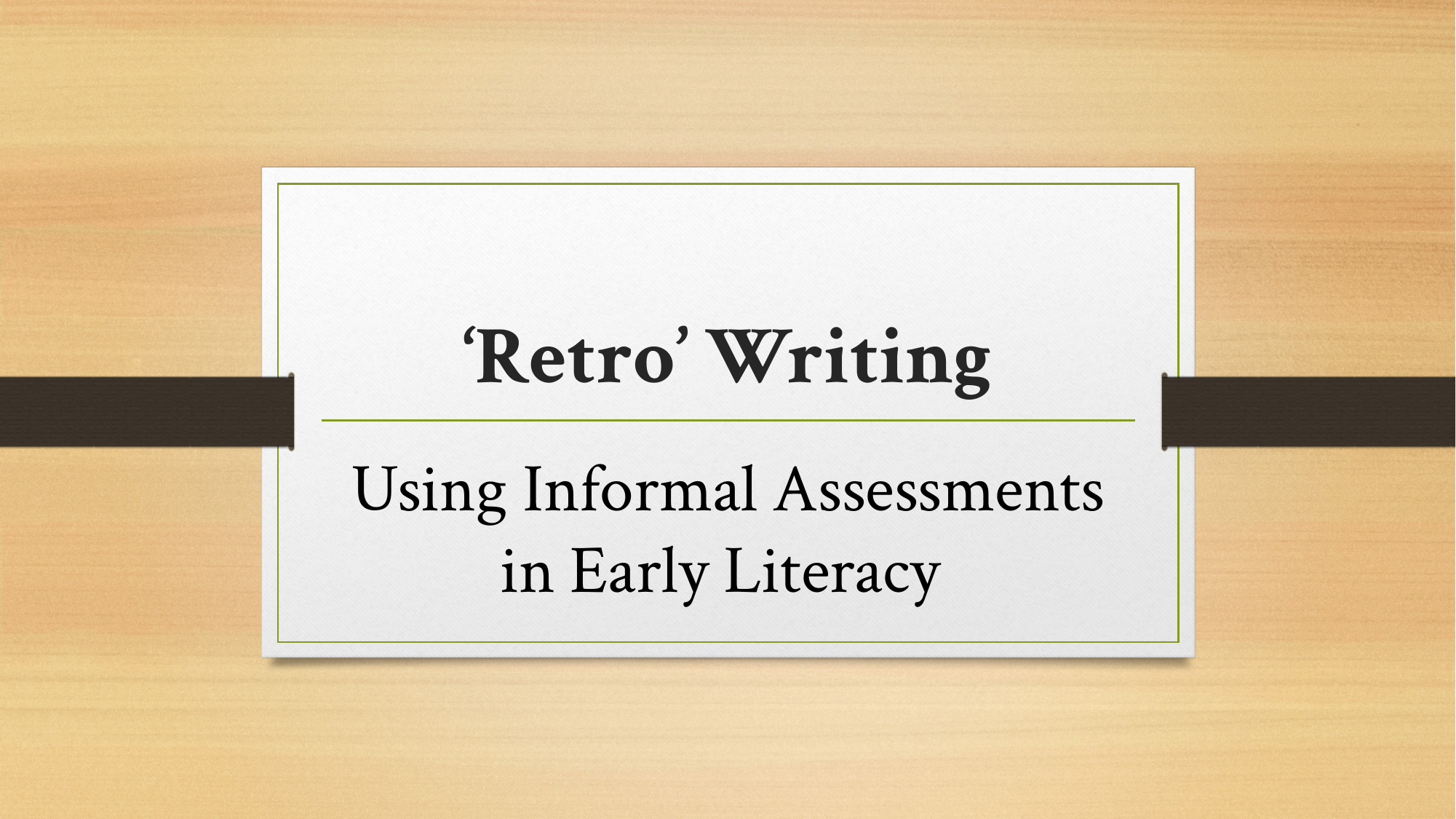

# ‘Retro’ Writing
Using Informal Assessments in Early Literacy